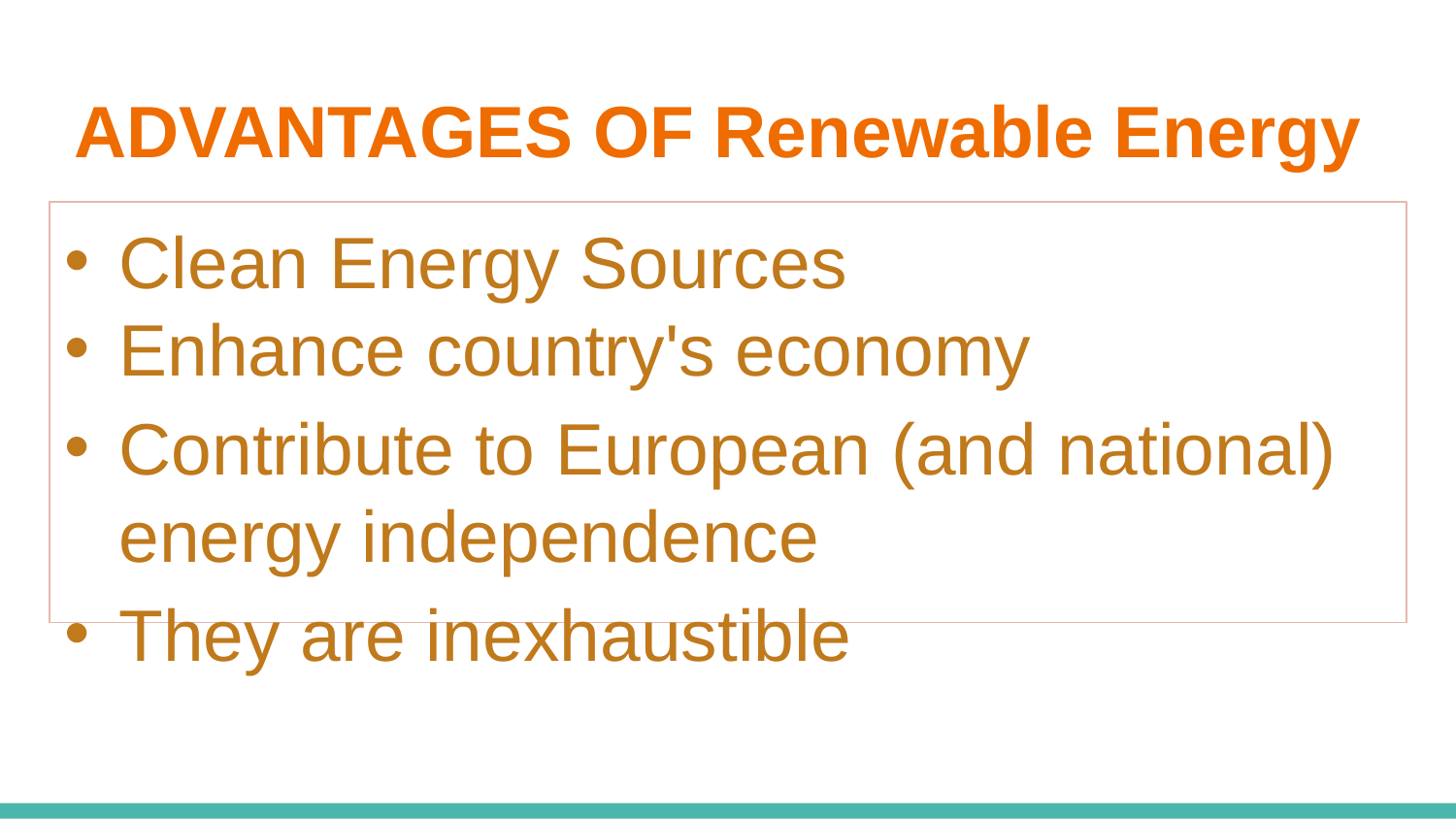

# ADVANTAGES OF Renewable Energy
Clean Energy Sources
Enhance country's economy
Contribute to European (and national) energy independence
They are inexhaustible